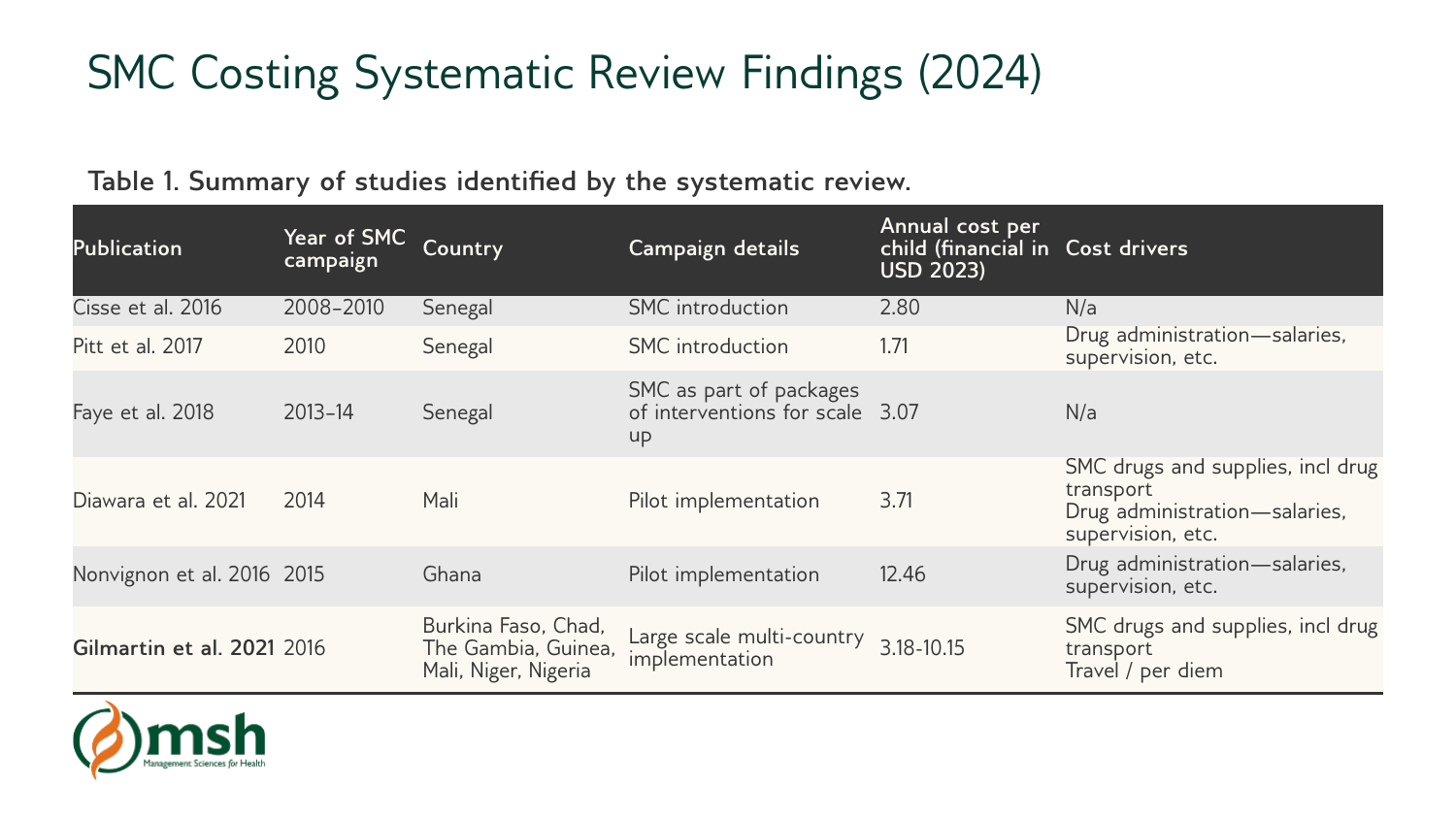

# SMC Costing Systematic Review Findings (2024)
Table 1. Summary of studies identified by the systematic review.
| Publication | Year of SMC campaign | Country | Campaign details | Annual cost per child (financial in USD 2023) | Cost drivers |
| --- | --- | --- | --- | --- | --- |
| Cisse et al. 2016 | 2008–2010 | Senegal | SMC introduction | 2.80 | N/a |
| Pitt et al. 2017 | 2010 | Senegal | SMC introduction | 1.71 | Drug administration—salaries, supervision, etc. |
| Faye et al. 2018 | 2013–14 | Senegal | SMC as part of packages of interventions for scale up | 3.07 | N/a |
| Diawara et al. 2021 | 2014 | Mali | Pilot implementation | 3.71 | SMC drugs and supplies, incl drug transport Drug administration—salaries, supervision, etc. |
| Nonvignon et al. 2016 | 2015 | Ghana | Pilot implementation | 12.46 | Drug administration—salaries, supervision, etc. |
| Gilmartin et al. 2021 | 2016 | Burkina Faso, Chad, The Gambia, Guinea, Mali, Niger, Nigeria | Large scale multi-country implementation | 3.18-10.15 | SMC drugs and supplies, incl drug transport Travel / per diem |
6